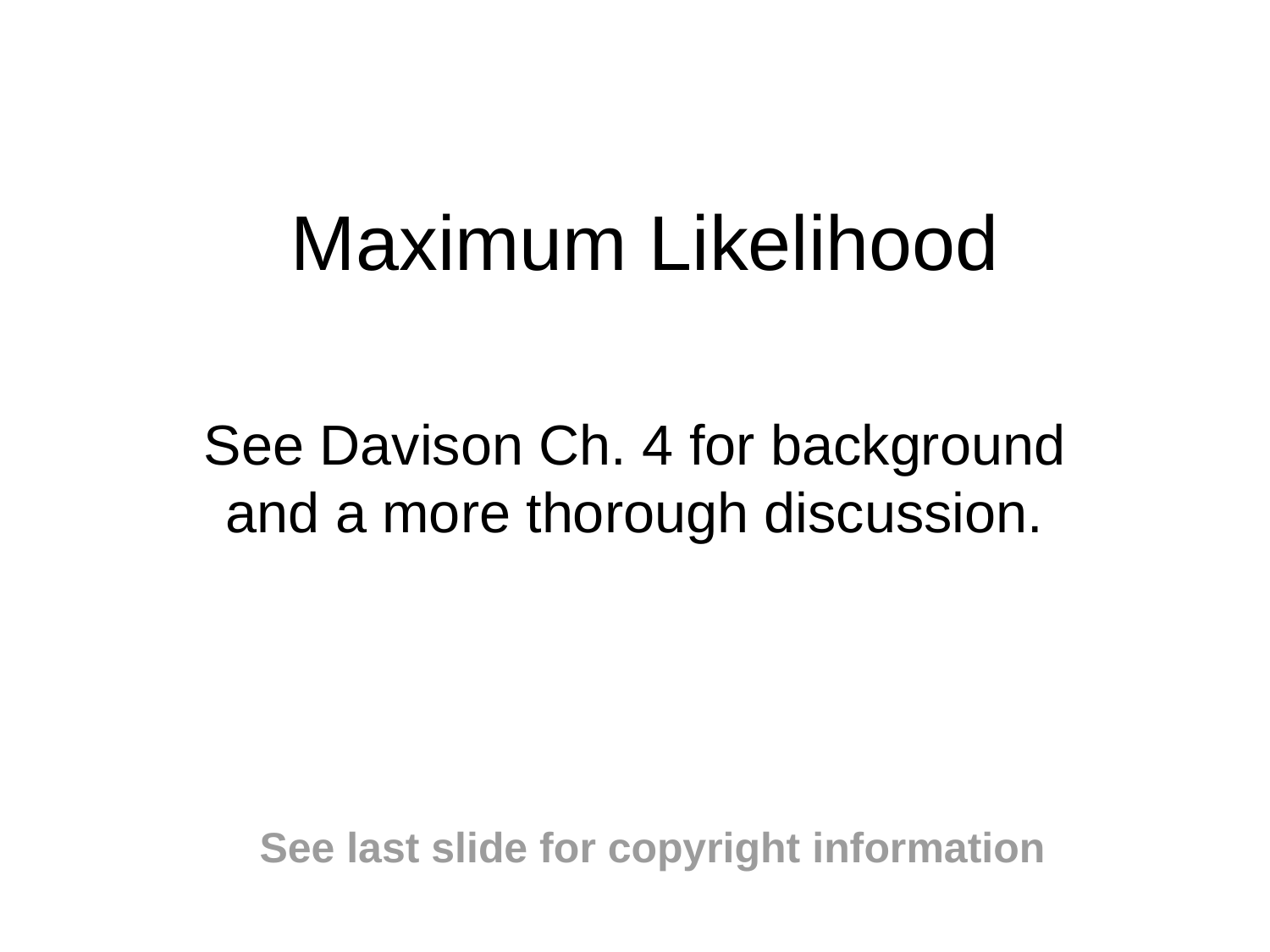

# Maximum Likelihood
See Davison Ch. 4 for background and a more thorough discussion.
See last slide for copyright information
Sometimes